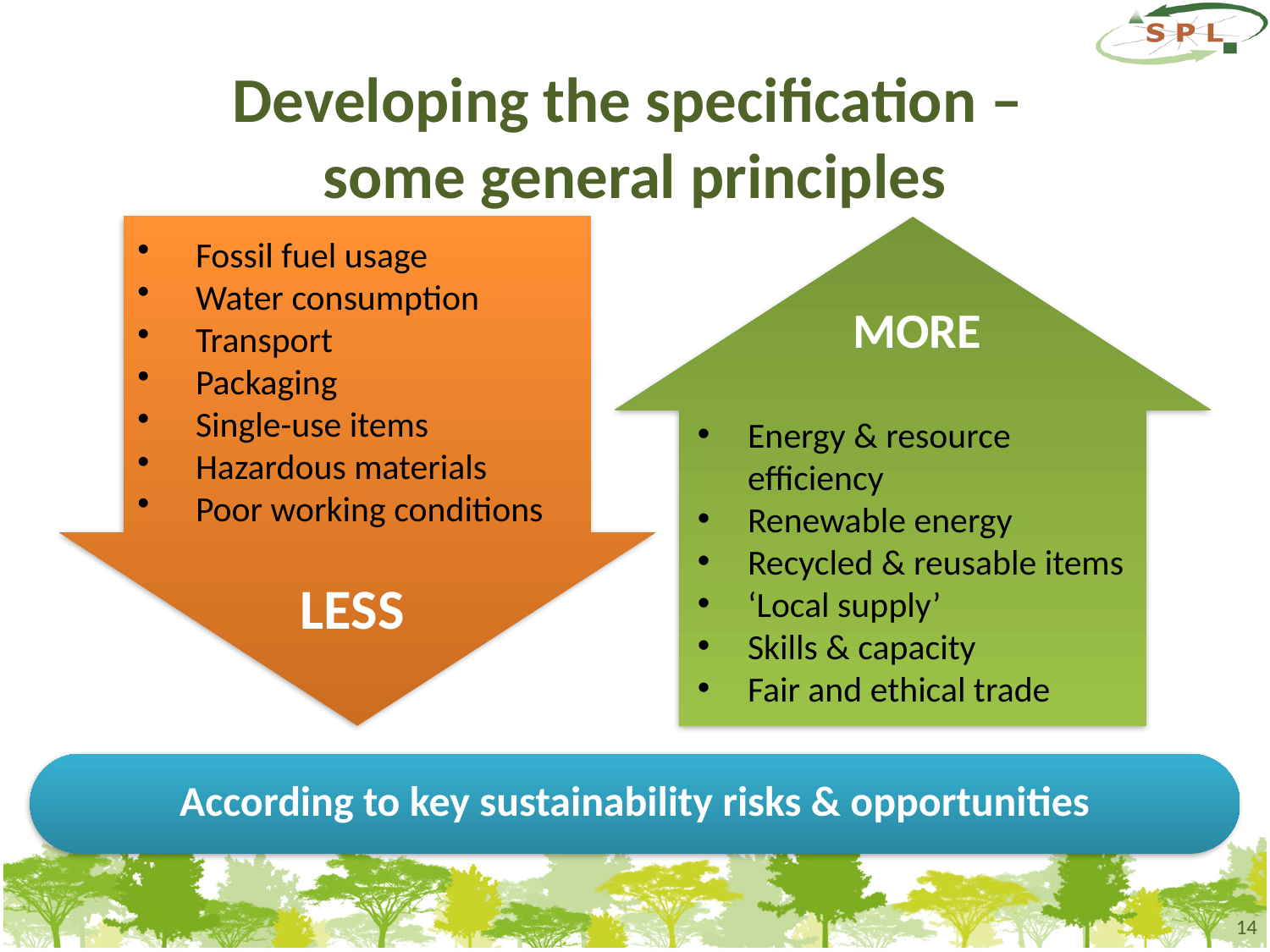

# Developing the specification – some general principles

MORE
Energy & resource efficiency
Renewable energy
Recycled & reusable items
‘Local supply’
Skills & capacity
Fair and ethical trade
 Fossil fuel usage
 Water consumption
 Transport
 Packaging
 Single-use items
 Hazardous materials
 Poor working conditions
LESS
According to key sustainability risks & opportunities